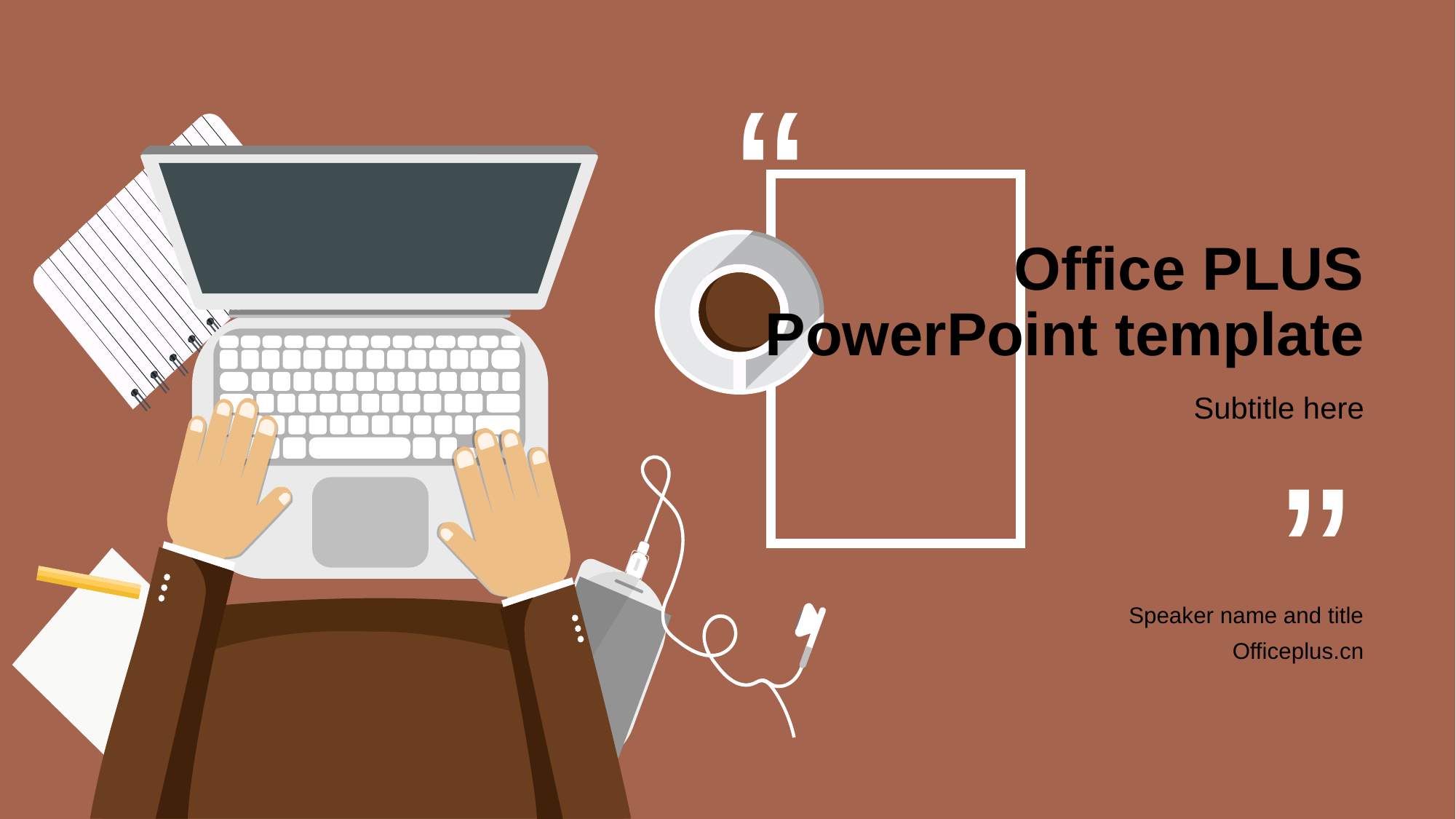

“
# Office PLUS PowerPoint template
“
Subtitle here
Speaker name and title
Officeplus.cn